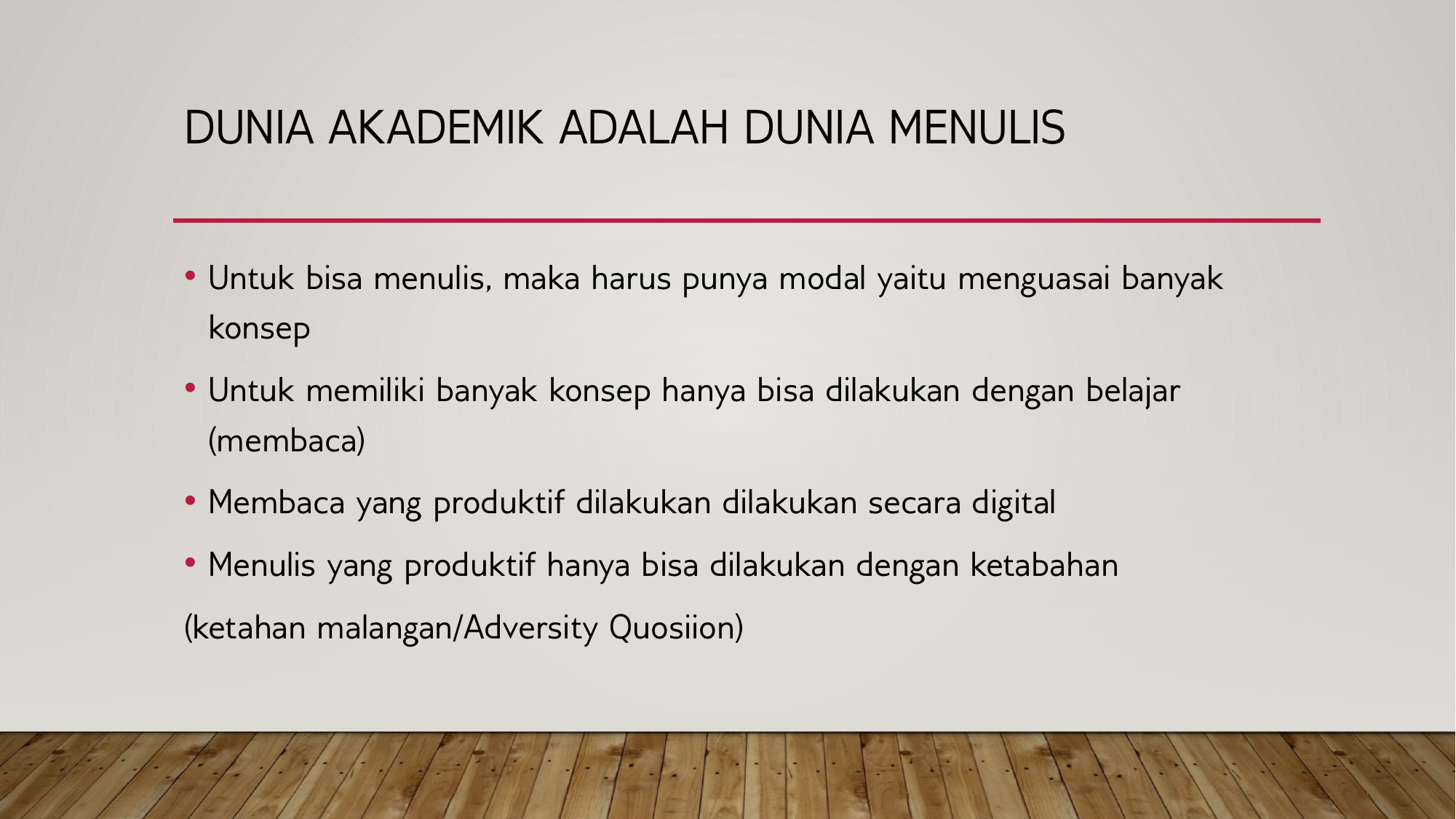

# Dunia akademik adalah dunia menulis
Untuk bisa menulis, maka harus punya modal yaitu menguasai banyak konsep
Untuk memiliki banyak konsep hanya bisa dilakukan dengan belajar (membaca)
Membaca yang produktif dilakukan dilakukan secara digital
Menulis yang produktif hanya bisa dilakukan dengan ketabahan
(ketahan malangan/Adversity Quosiion)